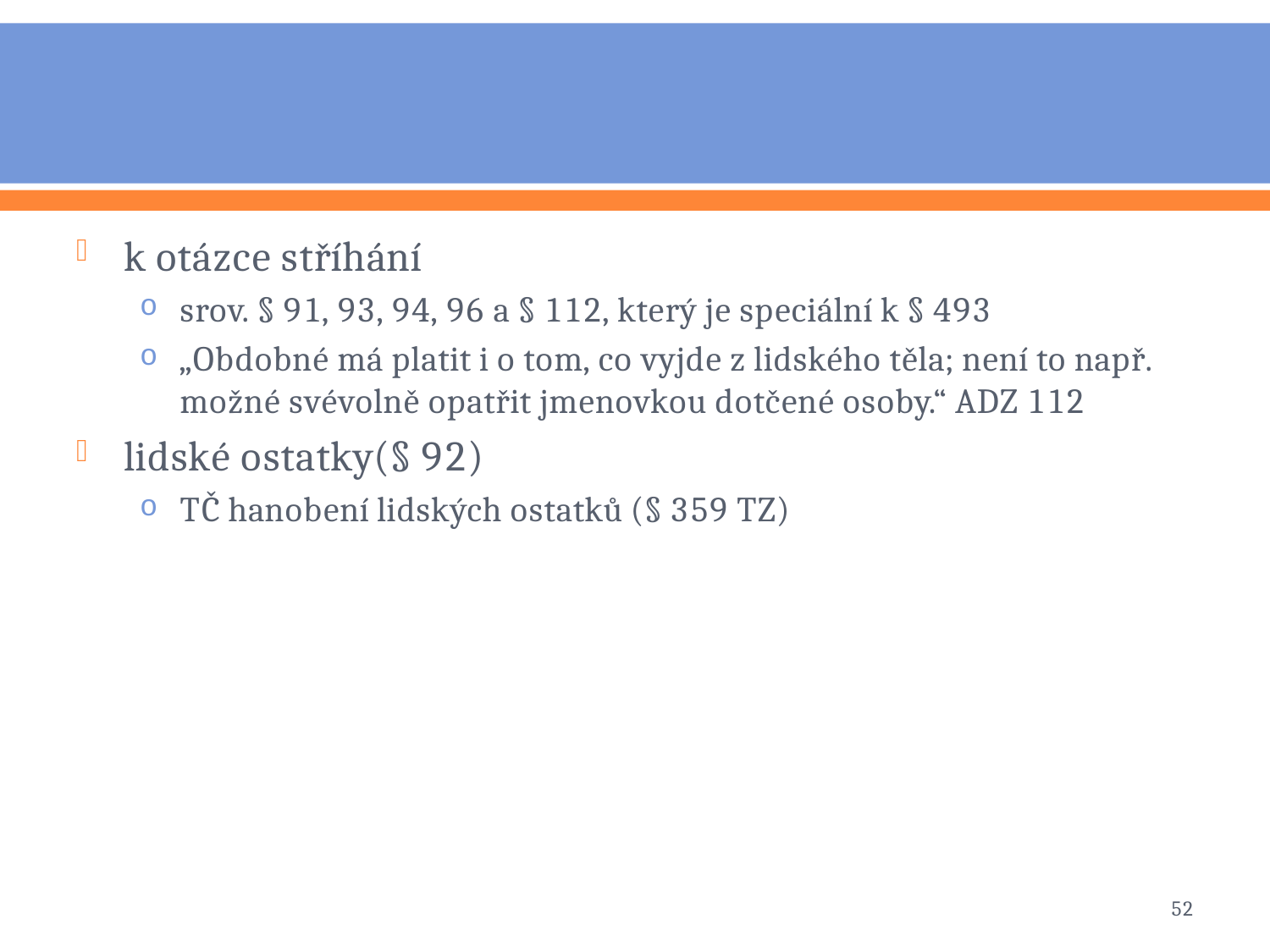

#
k otázce stříhání
srov. § 91, 93, 94, 96 a § 112, který je speciální k § 493
„Obdobné má platit i o tom, co vyjde z lidského těla; není to např. možné svévolně opatřit jmenovkou dotčené osoby.“ ADZ 112
lidské ostatky(§ 92)
TČ hanobení lidských ostatků (§ 359 TZ)
52